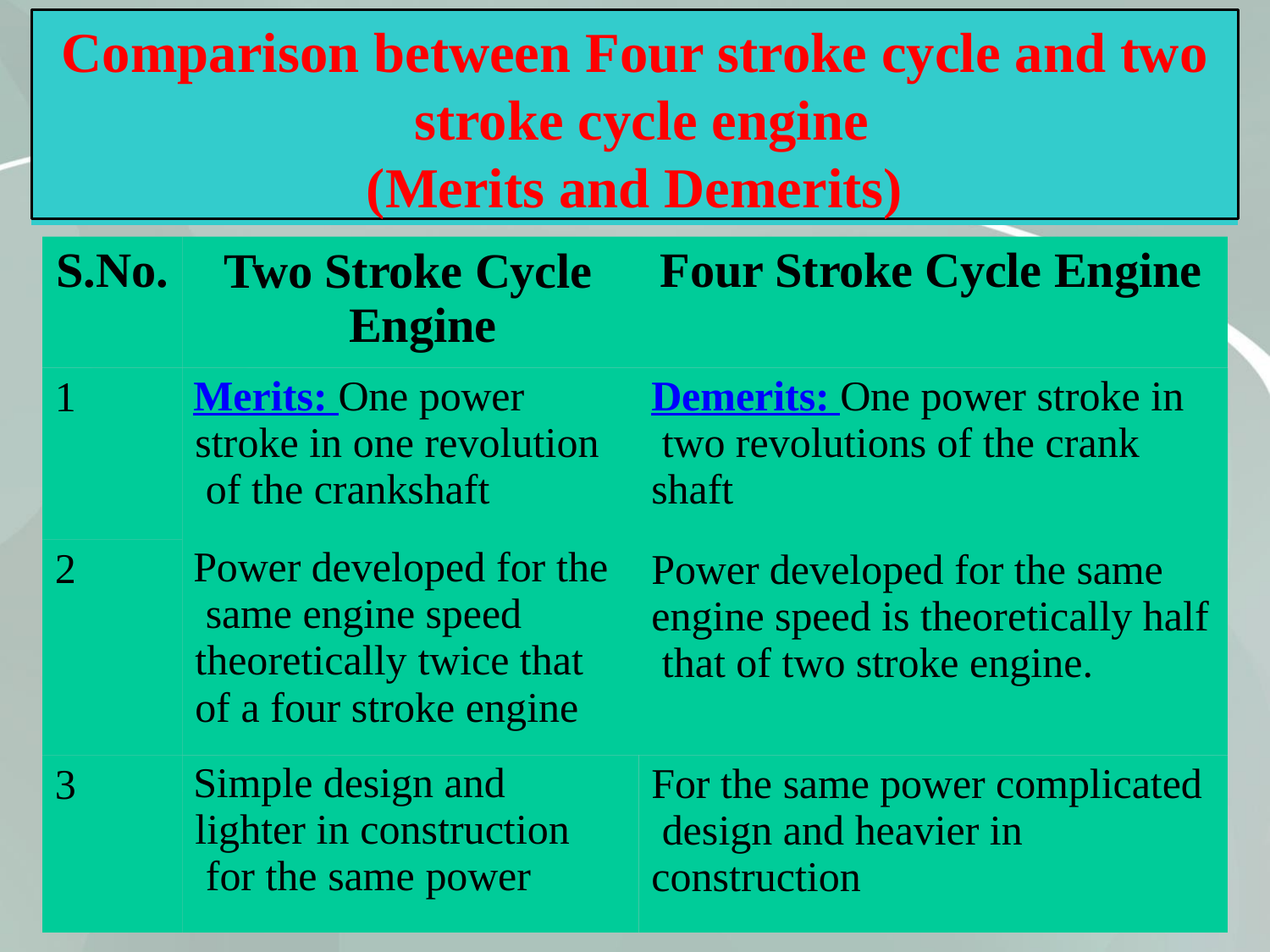

Comparison between Four stroke cycle and two  stroke cycle engine
(Merits and Demerits)
S.No.
Two Stroke Cycle  Engine
Merits: One power  stroke in one revolution  of the crankshaft
Power developed for the  same engine speed  theoretically twice that  of a four stroke engine
Simple design and  lighter in construction  for the same power
Four Stroke Cycle Engine

1
Demerits: One power stroke in  two revolutions of the crank  shaft
Power developed for the same  engine speed is theoretically half  that of two stroke engine.

2

3

For the same power complicated  design and heavier in  construction
61